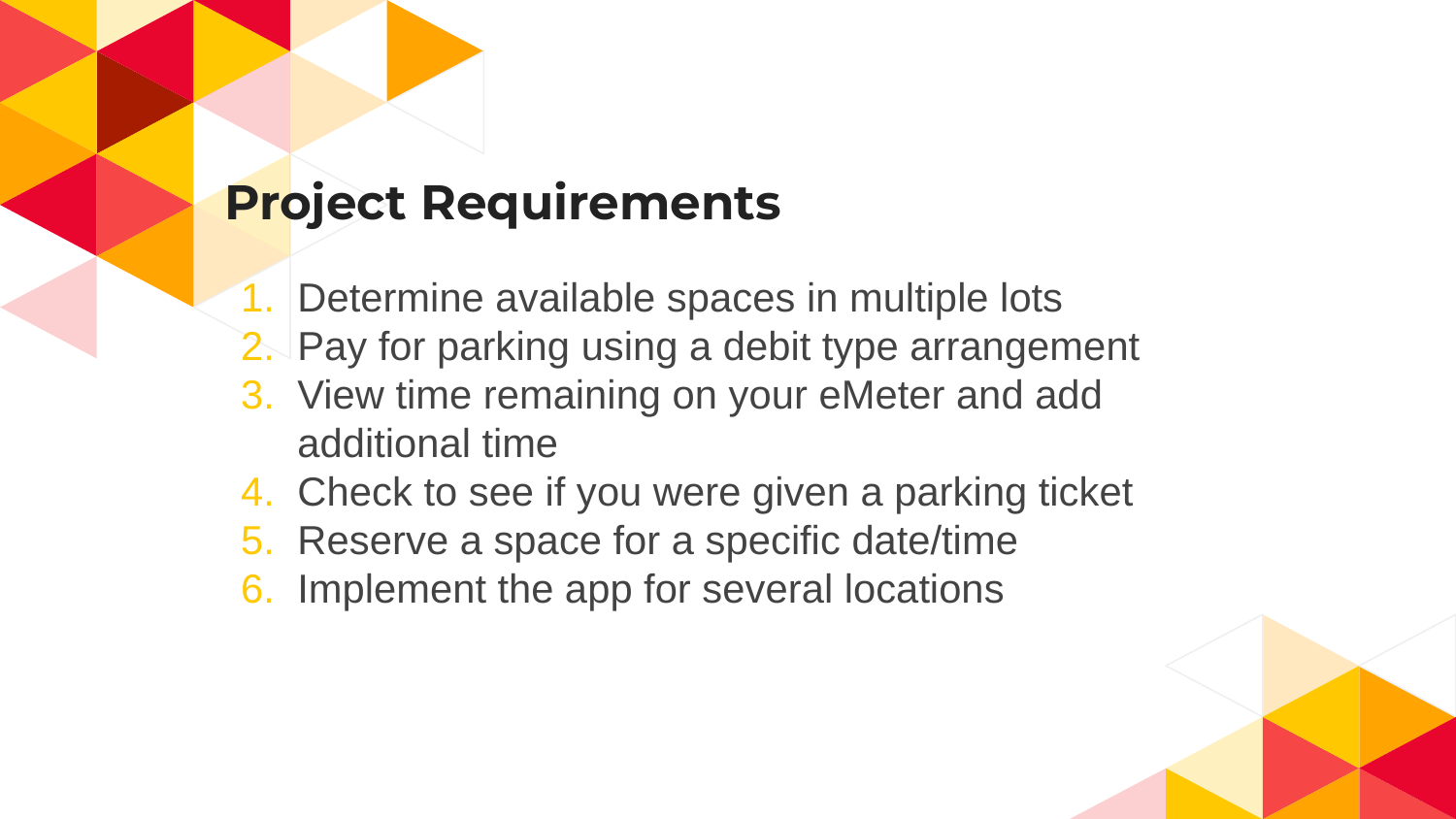

# Project Requirements
Determine available spaces in multiple lots
Pay for parking using a debit type arrangement
View time remaining on your eMeter and add additional time
Check to see if you were given a parking ticket
Reserve a space for a specific date/time
Implement the app for several locations